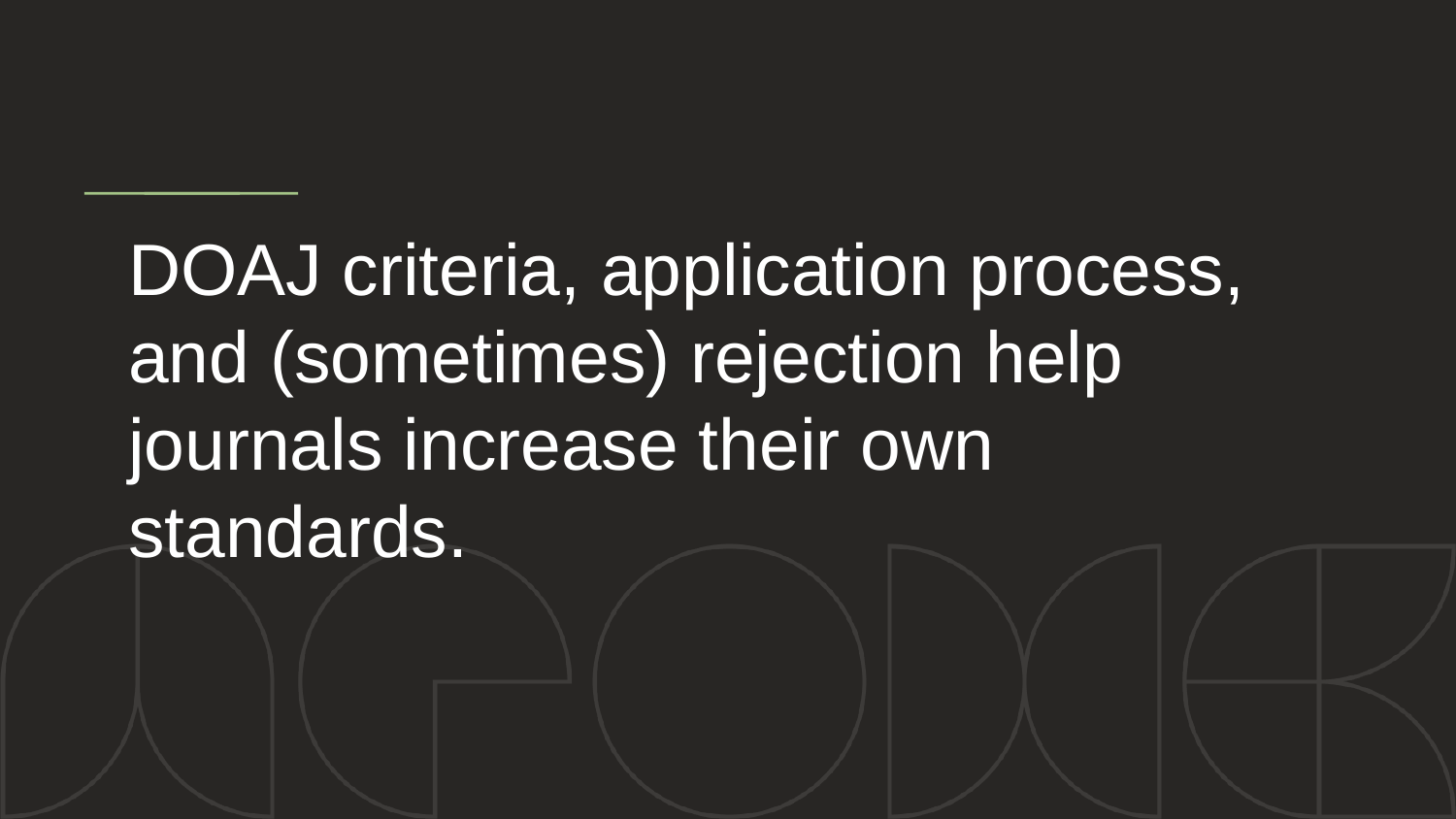

# DOAJ criteria, application process, and (sometimes) rejection help journals increase their own standards.